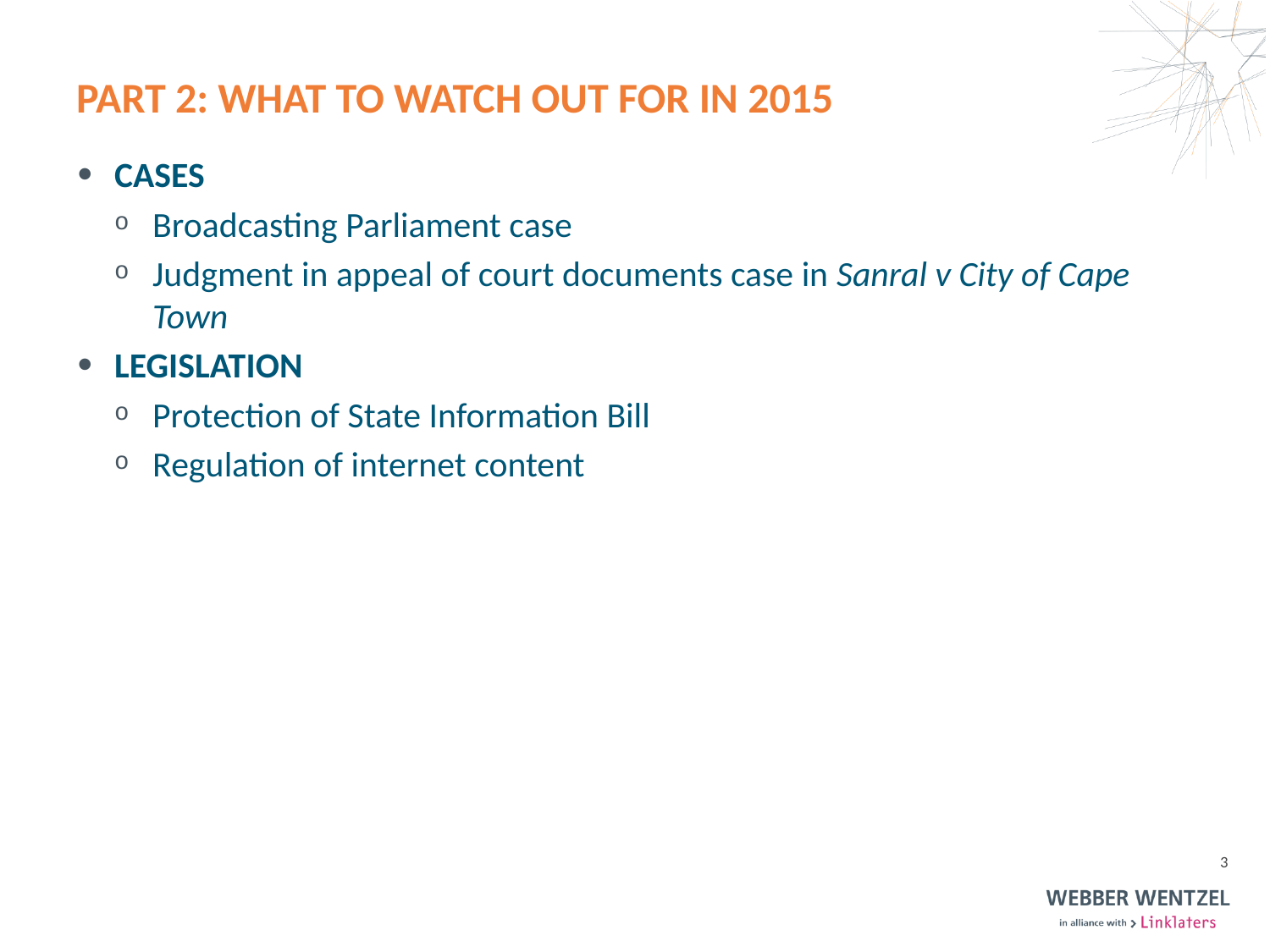

# PART 2: WHAT TO WATCH OUT FOR IN 2015
CASES
Broadcasting Parliament case
Judgment in appeal of court documents case in Sanral v City of Cape Town
LEGISLATION
Protection of State Information Bill
Regulation of internet content

3